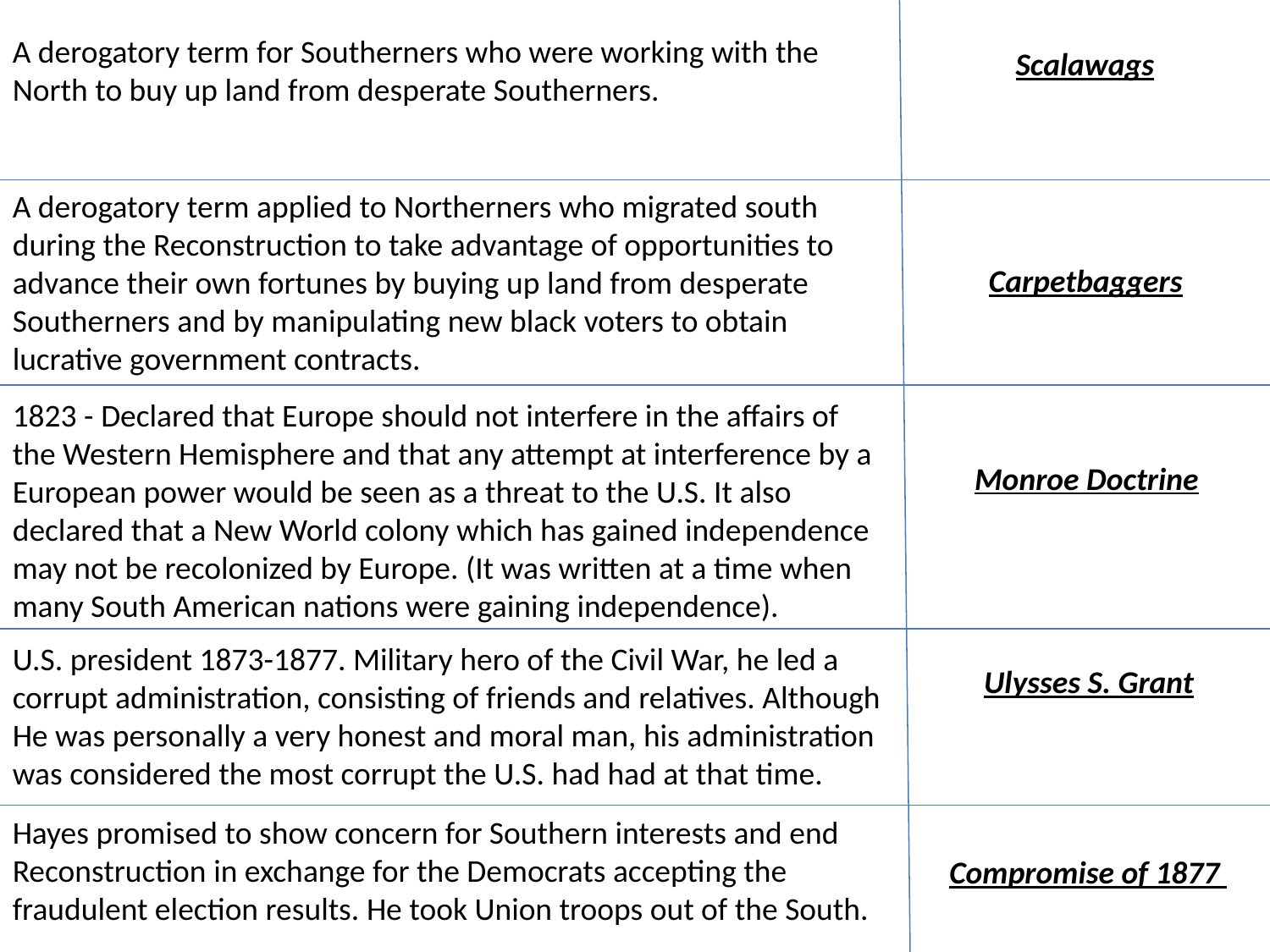

A derogatory term for Southerners who were working with the North to buy up land from desperate Southerners.
Scalawags
A derogatory term applied to Northerners who migrated south during the Reconstruction to take advantage of opportunities to advance their own fortunes by buying up land from desperate Southerners and by manipulating new black voters to obtain lucrative government contracts.
Carpetbaggers
1823 - Declared that Europe should not interfere in the affairs of the Western Hemisphere and that any attempt at interference by a European power would be seen as a threat to the U.S. It also declared that a New World colony which has gained independence may not be recolonized by Europe. (It was written at a time when many South American nations were gaining independence).
Monroe Doctrine
U.S. president 1873-1877. Military hero of the Civil War, he led a corrupt administration, consisting of friends and relatives. Although He was personally a very honest and moral man, his administration was considered the most corrupt the U.S. had had at that time.
Ulysses S. Grant
Hayes promised to show concern for Southern interests and end Reconstruction in exchange for the Democrats accepting the fraudulent election results. He took Union troops out of the South.
Compromise of 1877